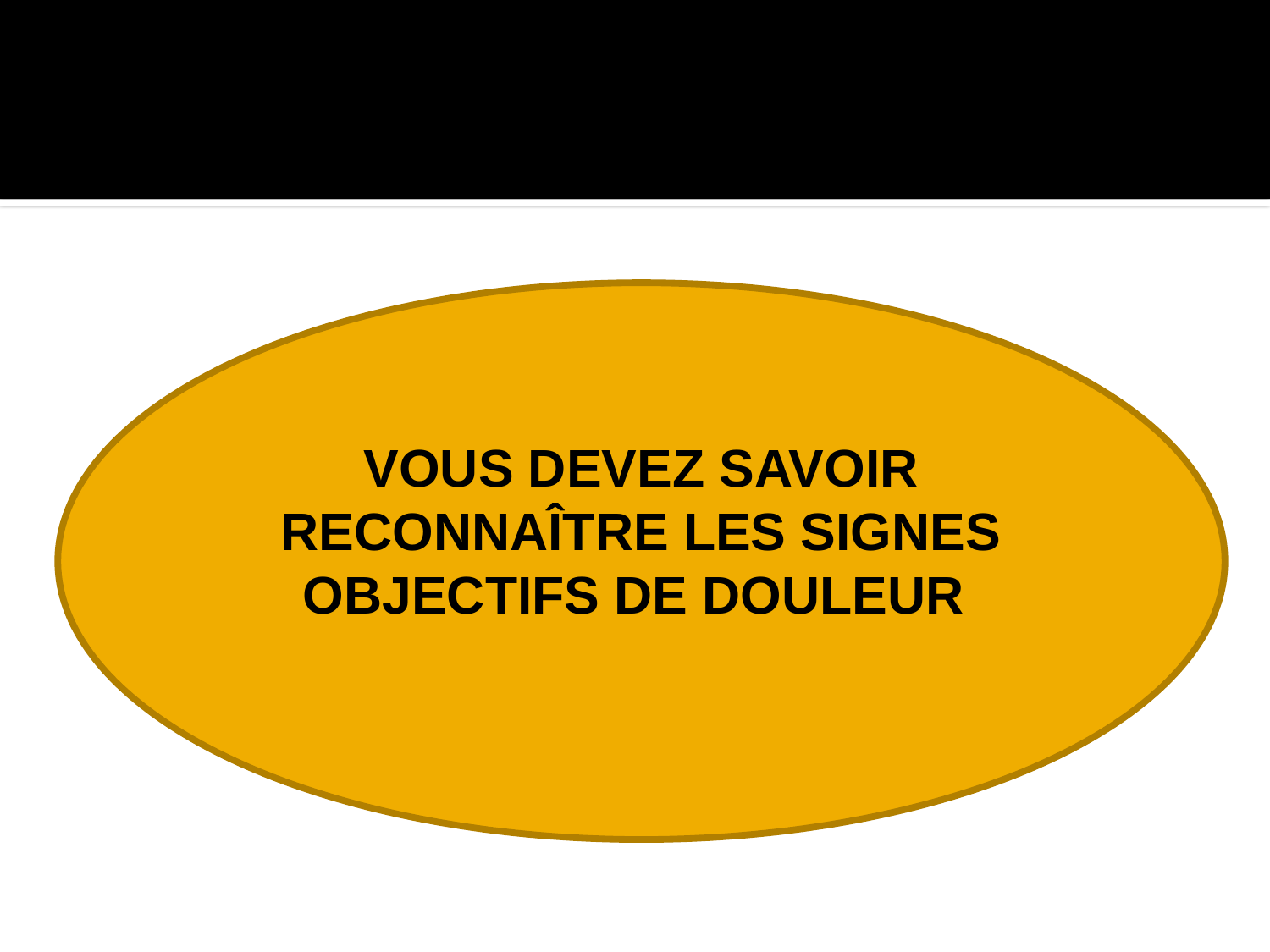

#
VOUS DEVEZ SAVOIR RECONNAÎTRE LES SIGNES OBJECTIFS DE DOULEUR